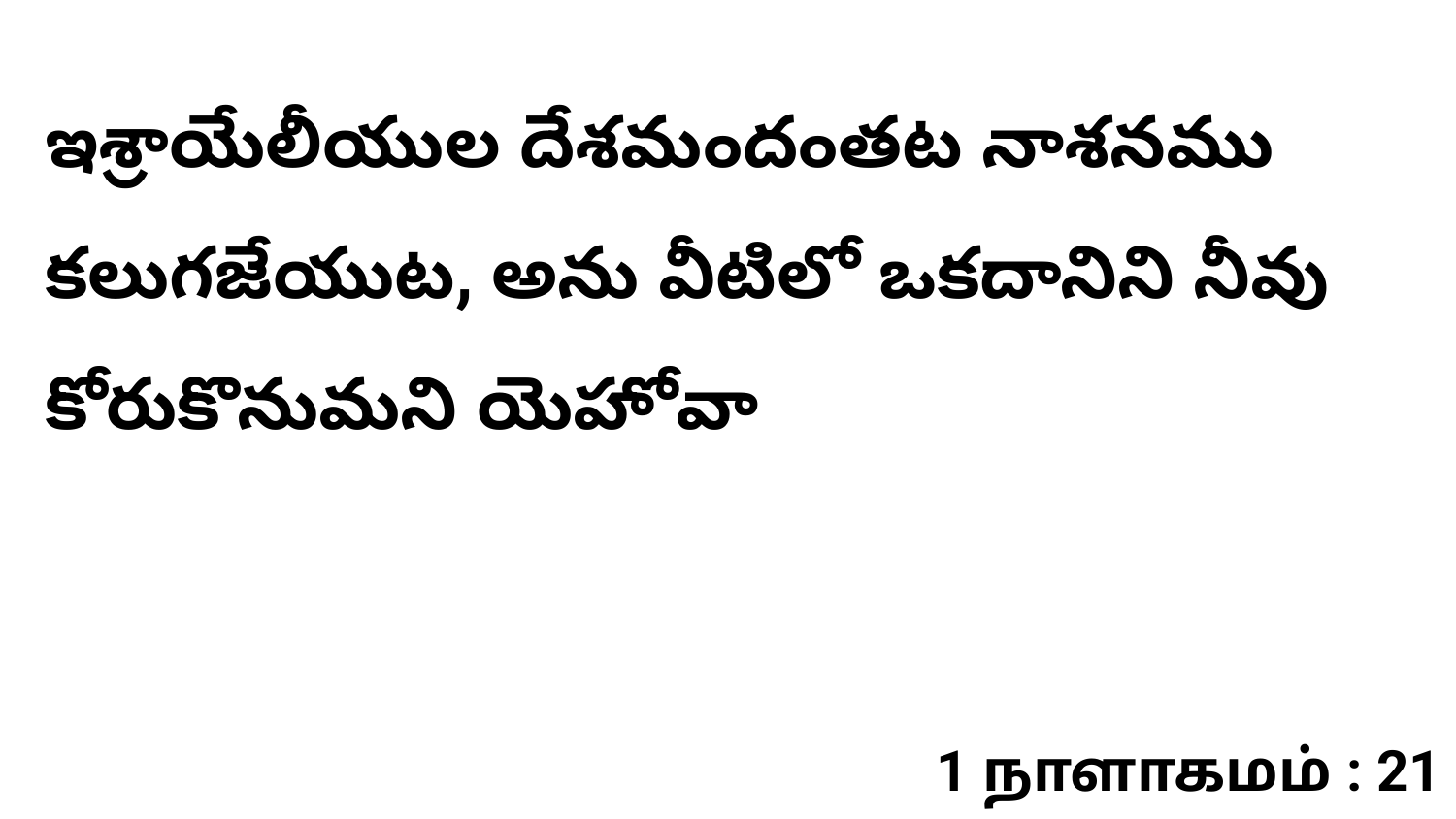

ఇశ్రాయేలీయుల దేశమందంతట నాశనము కలుగజేయుట, అను వీటిలో ఒకదానిని నీవు కోరుకొనుమని యెహోవా
1 நாளாகமம் : 21